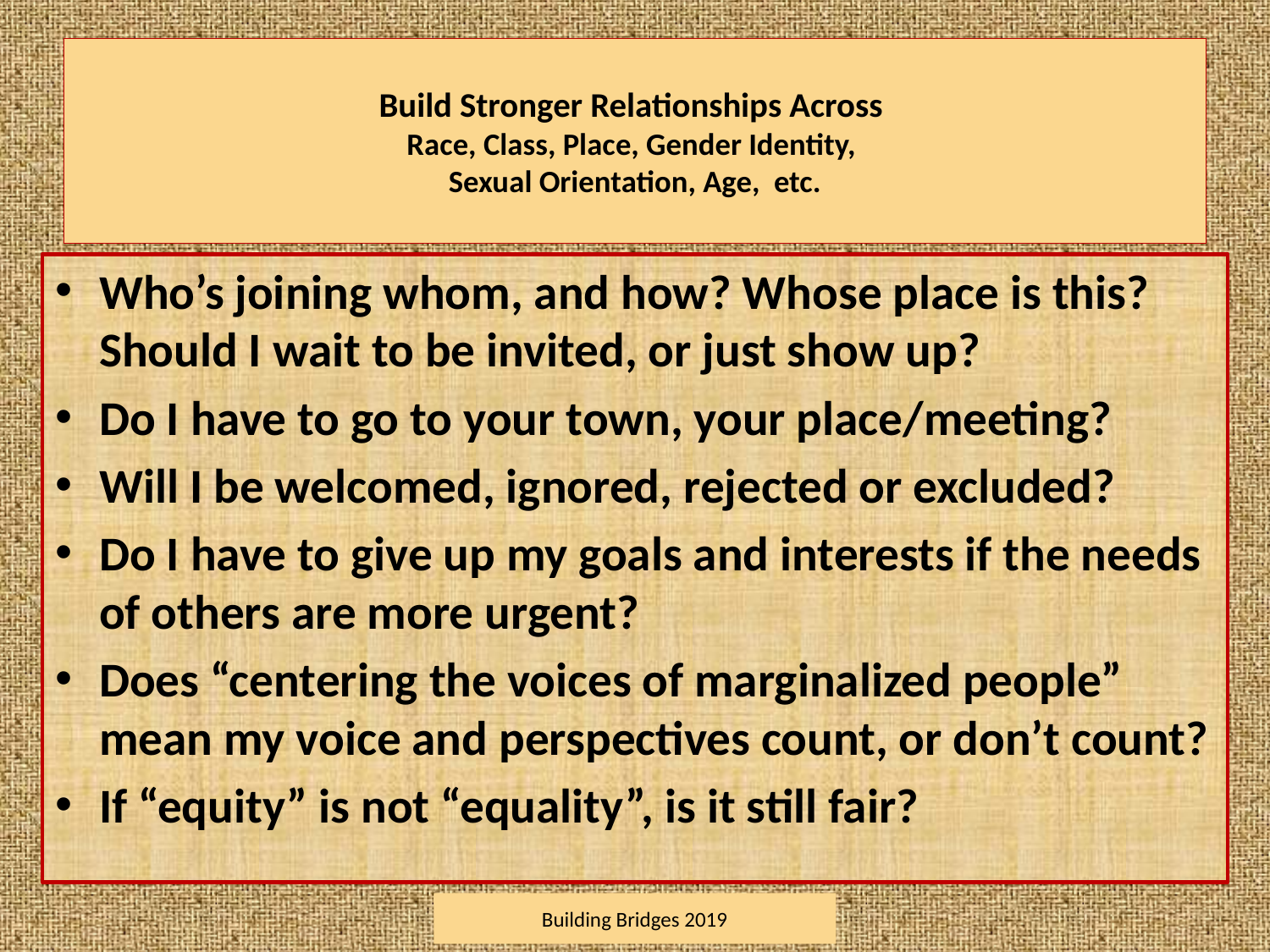

# Build Stronger Relationships Across Race, Class, Place, Gender Identity, Sexual Orientation, Age,  etc.
Who’s joining whom, and how? Whose place is this? Should I wait to be invited, or just show up?
Do I have to go to your town, your place/meeting?
Will I be welcomed, ignored, rejected or excluded?
Do I have to give up my goals and interests if the needs of others are more urgent?
Does “centering the voices of marginalized people” mean my voice and perspectives count, or don’t count?
If “equity” is not “equality”, is it still fair?
Building Bridges 2019